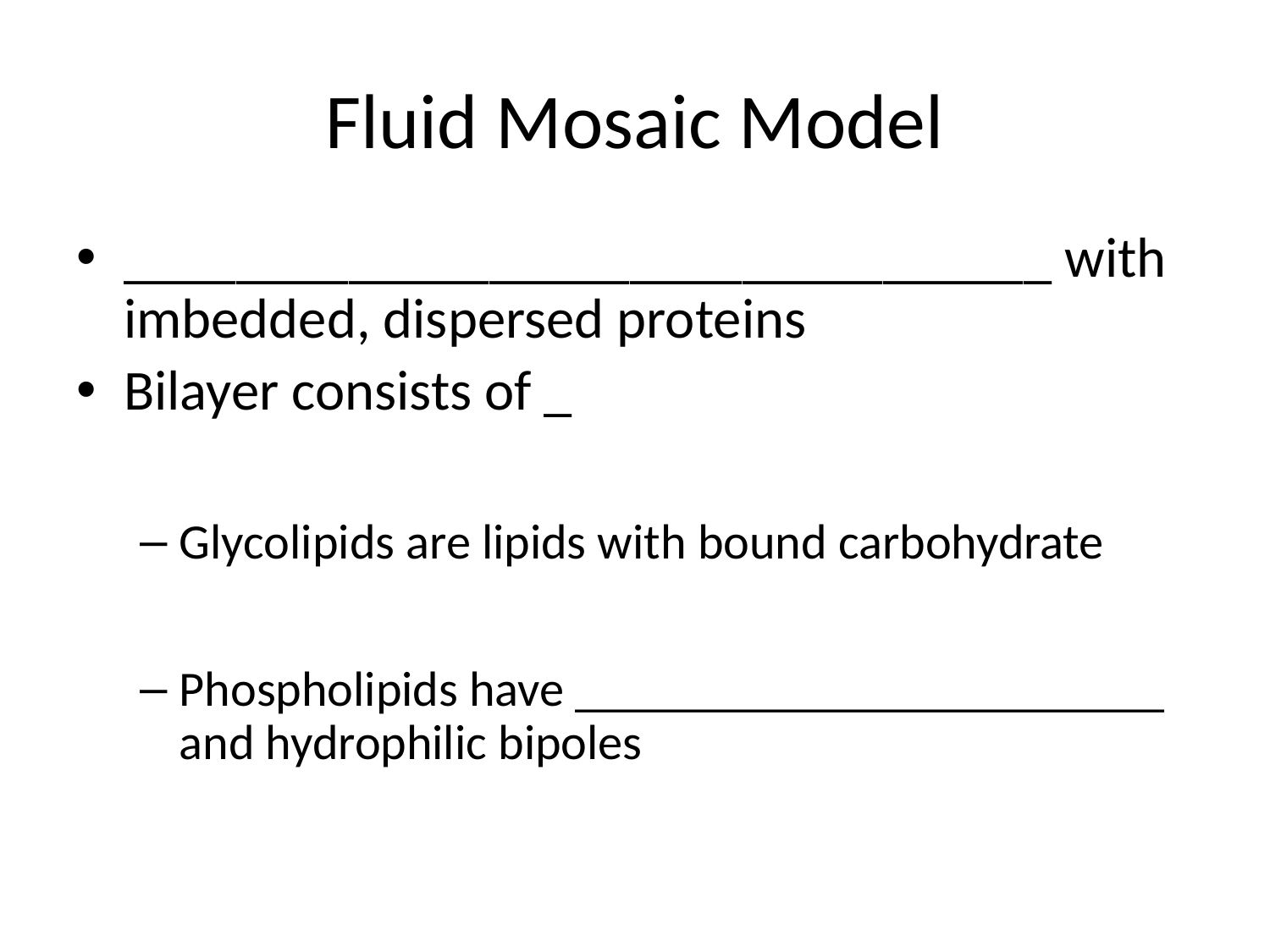

# Fluid Mosaic Model
_________________________________ with imbedded, dispersed proteins
Bilayer consists of _

Glycolipids are lipids with bound carbohydrate

Phospholipids have ________________________ and hydrophilic bipoles